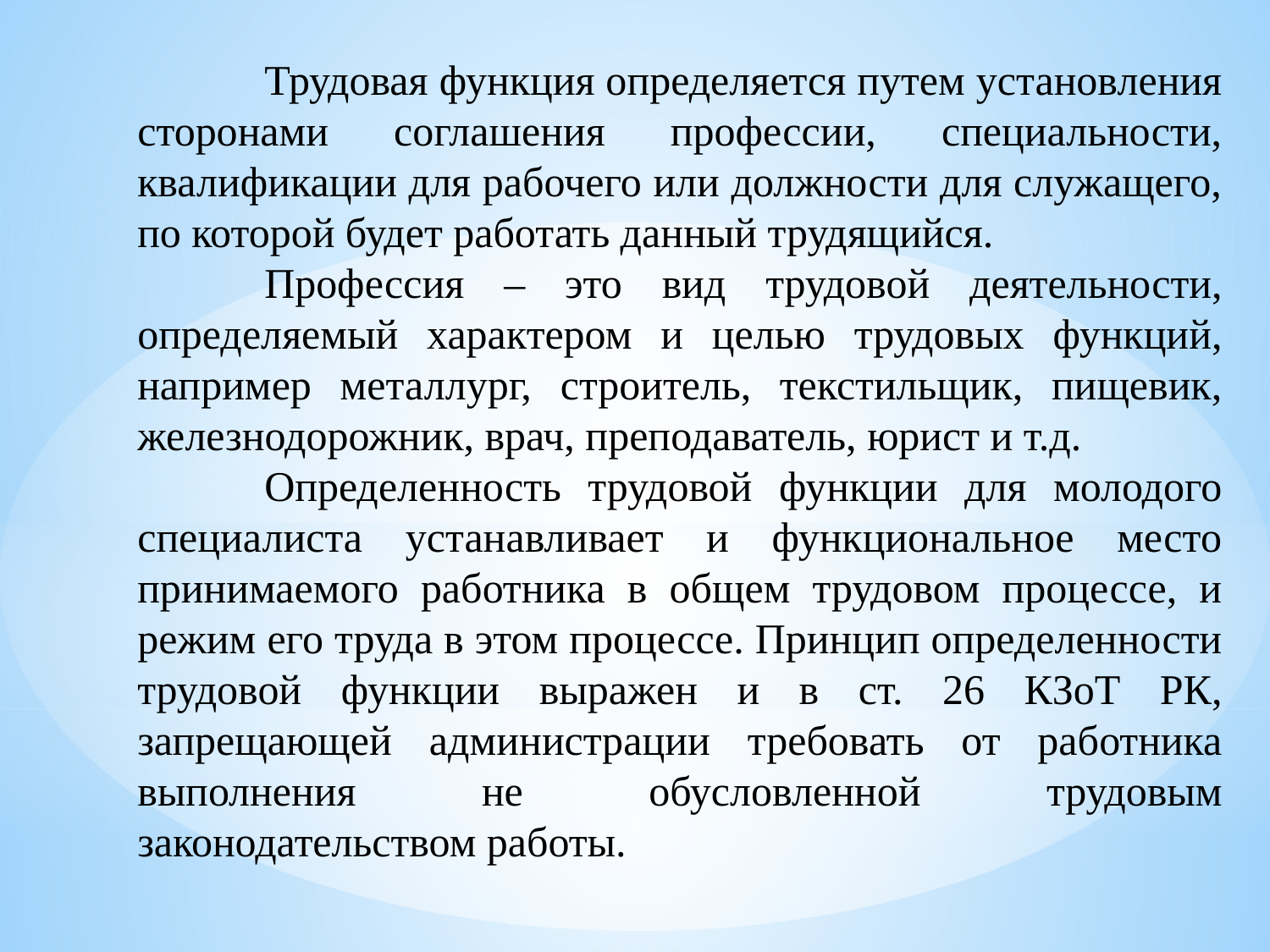

Трудовая функция определяется путем установления сторонами соглашения профессии, специальности, квалификации для рабочего или должности для служащего, по которой будет работать данный трудящийся.
	Профессия – это вид трудовой деятельности, определяемый характером и целью трудовых функций, например металлург, строитель, текстильщик, пищевик, железнодорожник, врач, преподаватель, юрист и т.д.
	Определенность трудовой функции для молодого специалиста устанавливает и функциональное место принимаемого работника в общем трудовом процессе, и режим его труда в этом процессе. Принцип определенности трудовой функции выражен и в ст. 26 КЗоТ РК, запрещающей администрации требовать от работника выполнения не обусловленной трудовым законодательством работы.